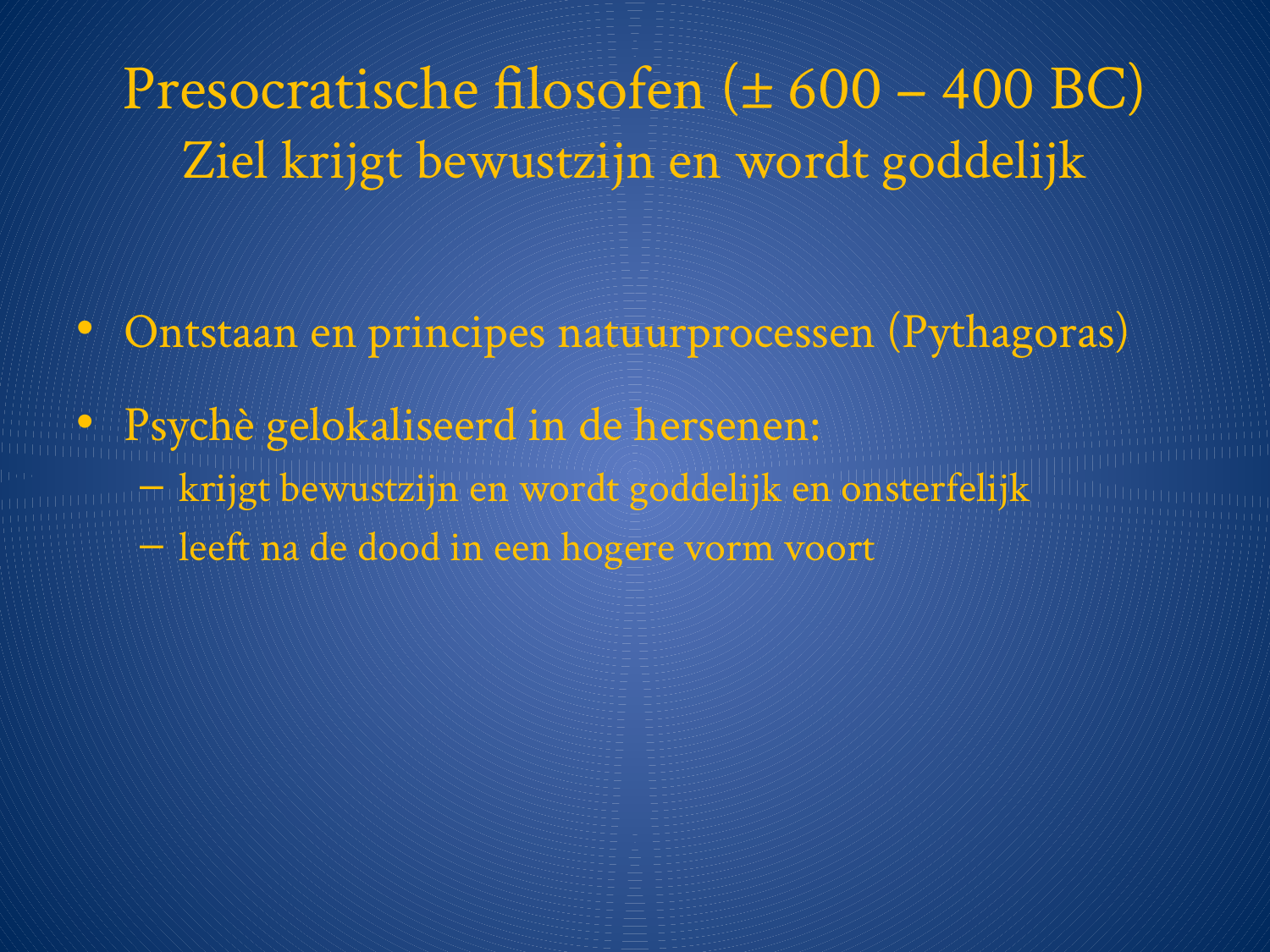

# Presocratische filosofen (± 600 – 400 BC) Ziel krijgt bewustzijn en wordt goddelijk

Ontstaan en principes natuurprocessen (Pythagoras)

Psychè gelokaliseerd in de hersenen:
krijgt bewustzijn en wordt goddelijk en onsterfelijk
leeft na de dood in een hogere vorm voort